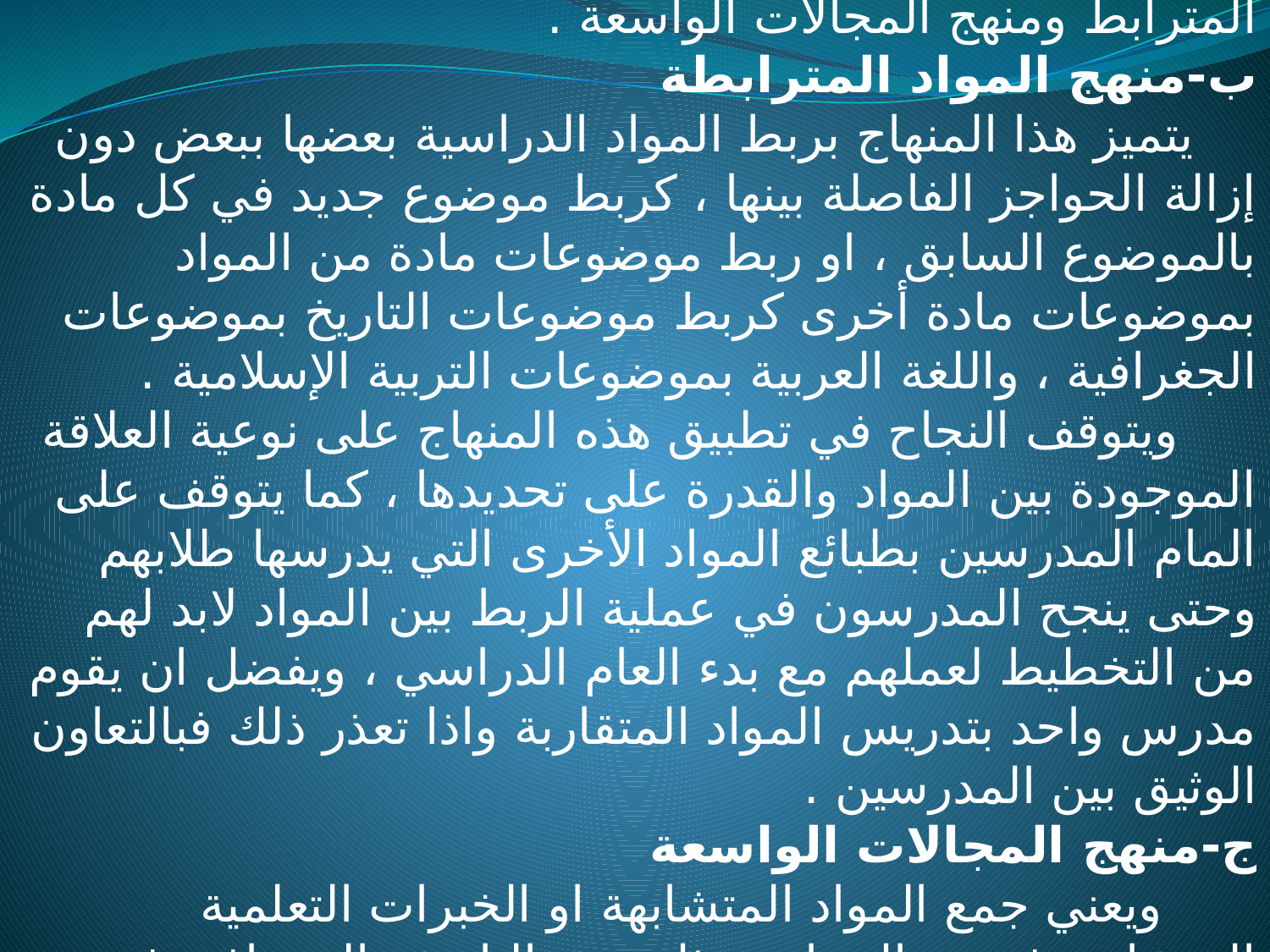

وحتى تحقق المواد المنفصلة غايتها وتتخلص من مساوئها وعيوبها ادخل عليها تعديلان اساسيان هما منهج المواد المترابط ومنهج المجالات الواسعة .
ب-منهج المواد المترابطة
    يتميز هذا المنهاج بربط المواد الدراسية بعضها ببعض دون إزالة الحواجز الفاصلة بينها ، كربط موضوع جديد في كل مادة بالموضوع السابق ، او ربط موضوعات مادة من المواد بموضوعات مادة أخرى كربط موضوعات التاريخ بموضوعات الجغرافية ، واللغة العربية بموضوعات التربية الإسلامية .
     ويتوقف النجاح في تطبيق هذه المنهاج على نوعية العلاقة الموجودة بين المواد والقدرة على تحديدها ، كما يتوقف على المام المدرسين بطبائع المواد الأخرى التي يدرسها طلابهم وحتى ينجح المدرسون في عملية الربط بين المواد لابد لهم من التخطيط لعملهم مع بدء العام الدراسي ، ويفضل ان يقوم مدرس واحد بتدريس المواد المتقاربة واذا تعذر ذلك فبالتعاون الوثيق بين المدرسين .
ج-منهج المجالات الواسعة
      ويعني جمع المواد المتشابهة او الخبرات التعلمية المتشابهة في مجال واحد مثل جمع التاريخ والجغرافية في مادة واحدة يطلق عليها التربية الاجتماعية .